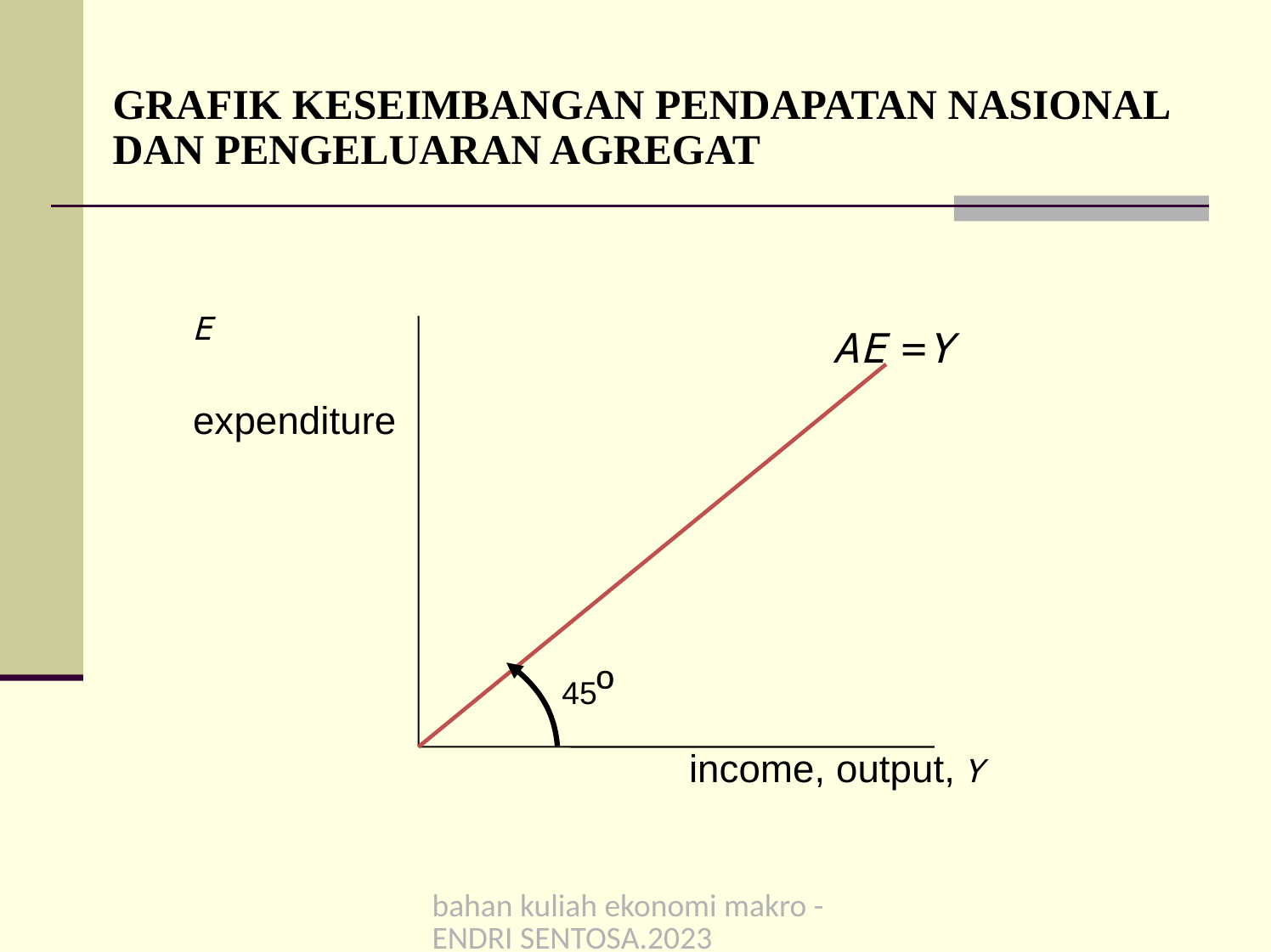

# GRAFIK KESEIMBANGAN PENDAPATAN NASIONAL DAN PENGELUARAN AGREGAT
	E
	expenditure

income, output, Y
AE =Y

45º

bahan kuliah ekonomi makro -ENDRI SENTOSA.2023